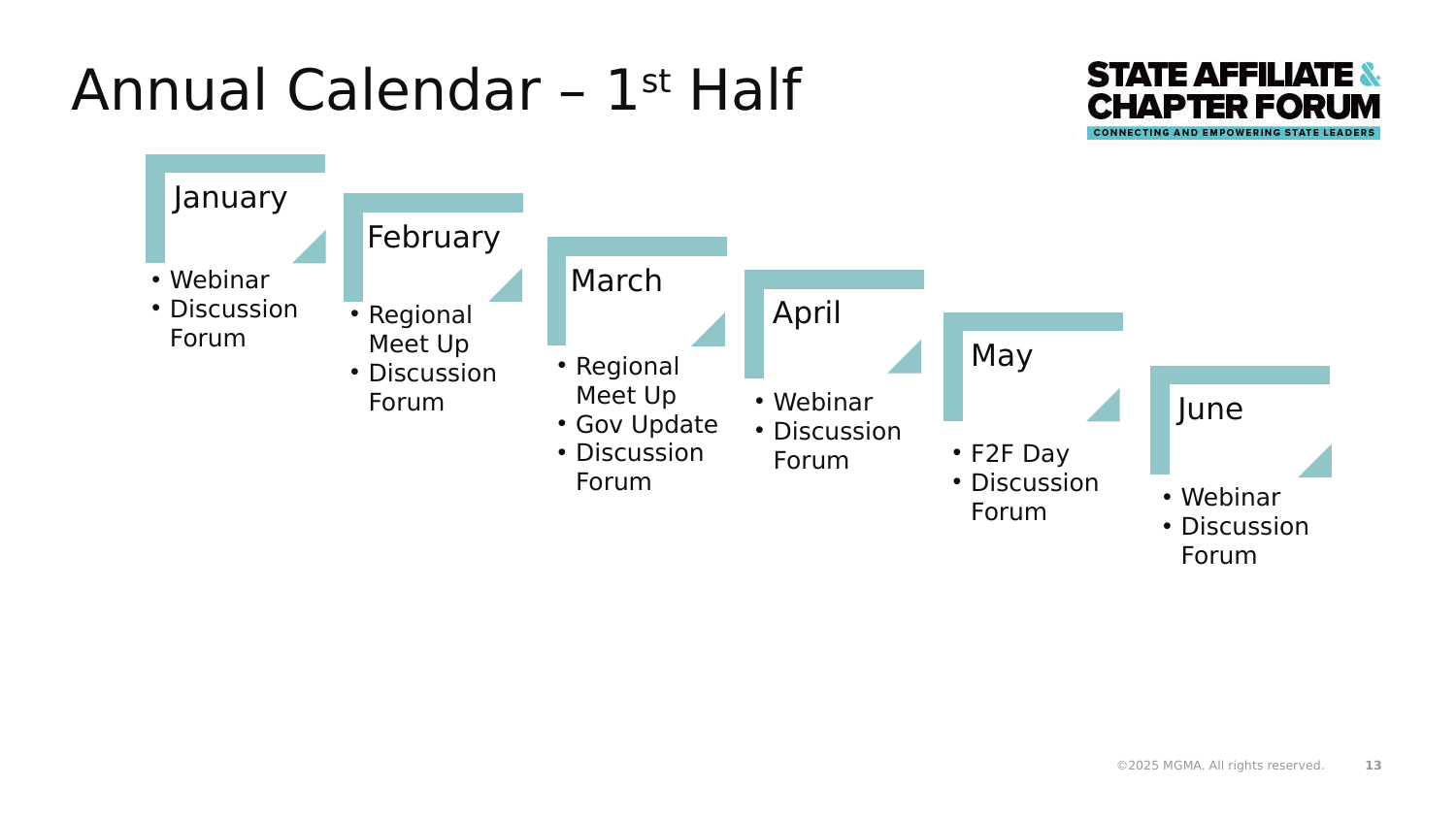

# Annual Calendar – 1st Half
January
February
March
April
May
June
Webinar
Discussion Forum
Regional Meet Up
Discussion Forum
Regional Meet Up
Gov Update
Discussion Forum
Webinar
Discussion Forum

F2F Day
Discussion Forum
Webinar
Discussion Forum